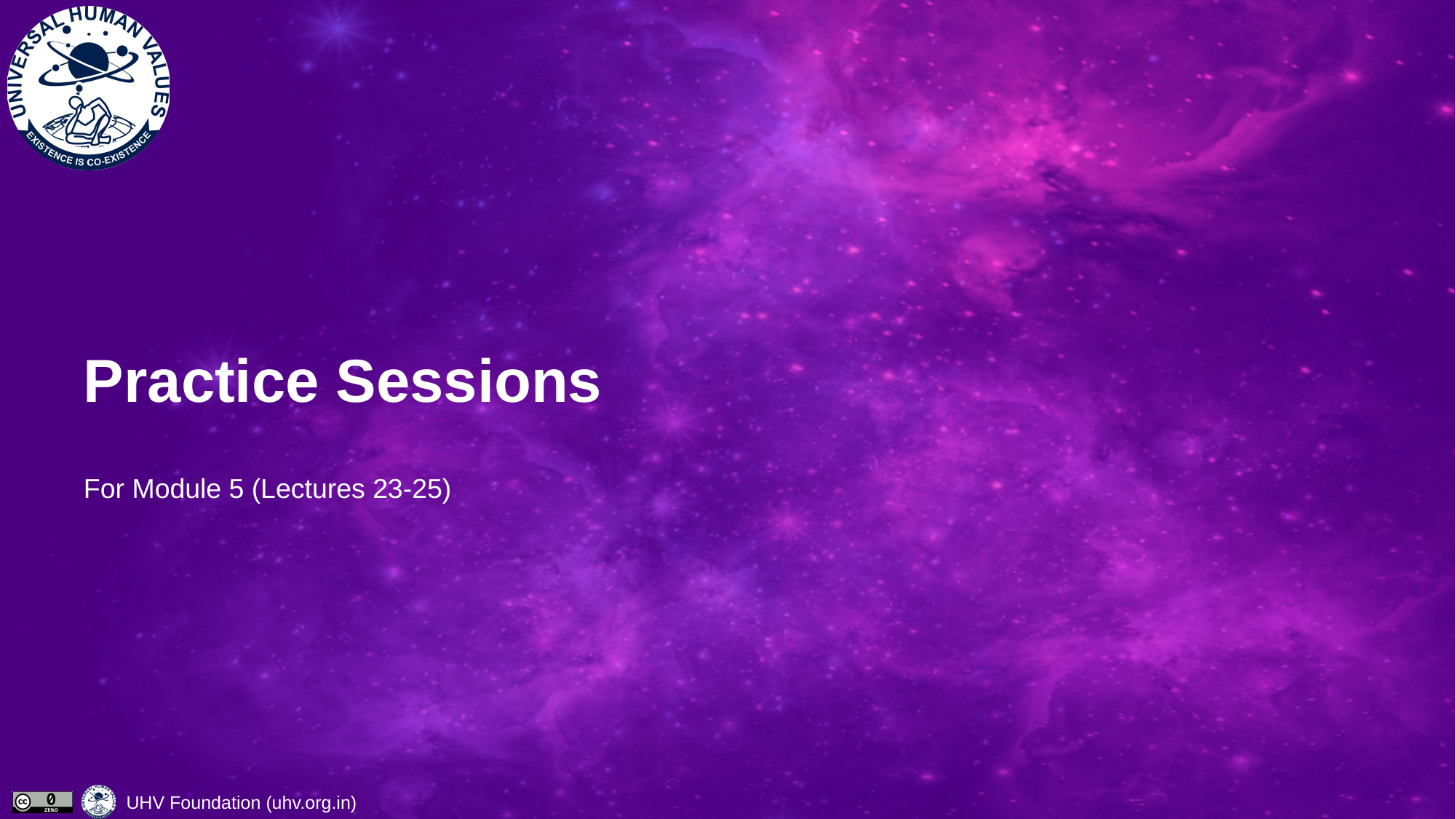

# Practice Sessions
For Module 5 (Lectures 23-25)